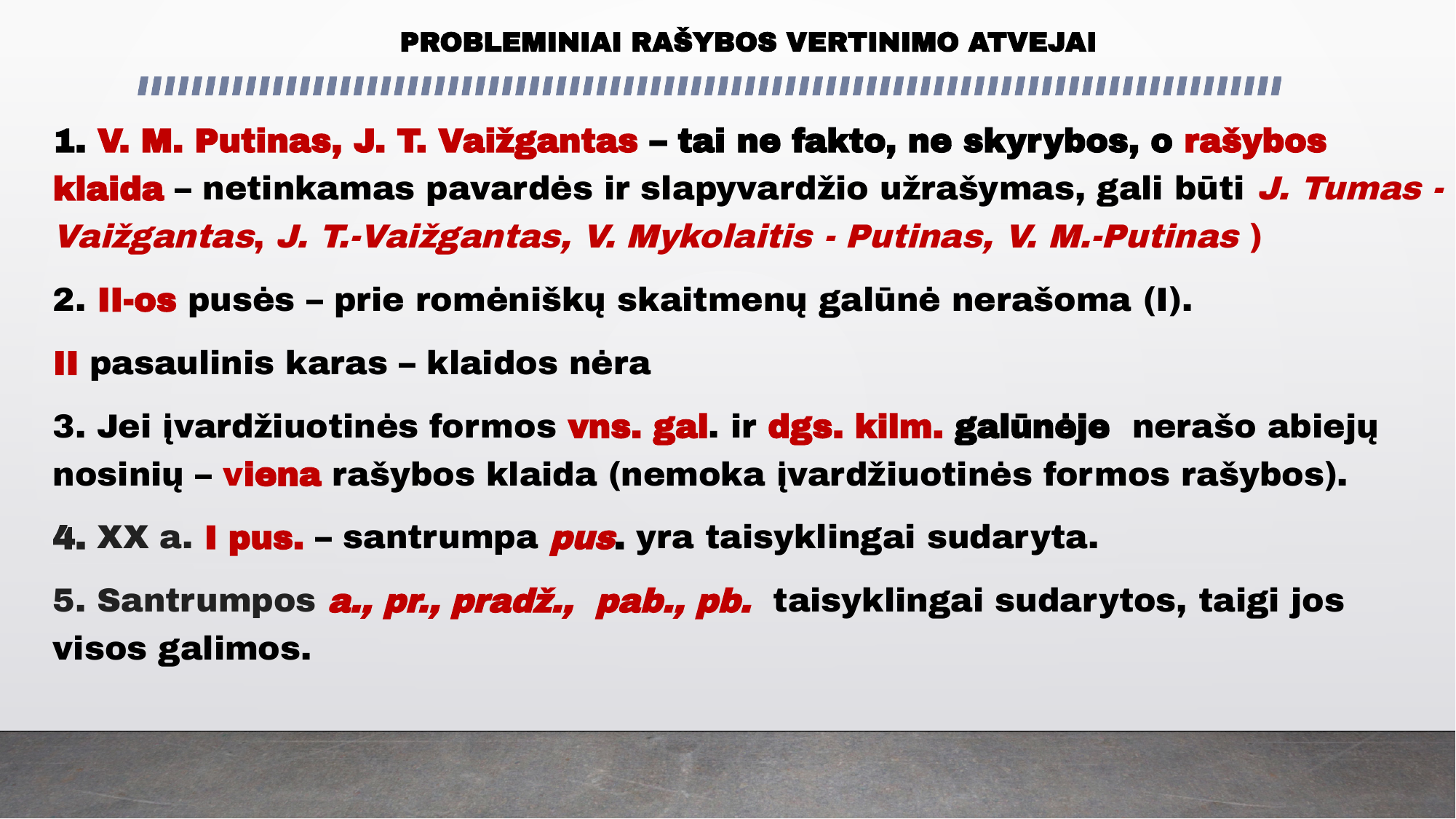

# PROBLEMINIAI RAŠYBOS VERTINIMO ATVEJAI
1. V. M. Putinas, J. T. Vaižgantas – tai ne fakto, ne skyrybos, o rašybos klaida – netinkamas pavardės ir slapyvardžio užrašymas, gali būti J. Tumas - Vaižgantas, J. T.-Vaižgantas, V. Mykolaitis - Putinas, V. M.-Putinas )
2. II-os pusės – prie romėniškų skaitmenų galūnė nerašoma (I).
II pasaulinis karas – klaidos nėra
3. Jei įvardžiuotinės formos vns. gal. ir dgs. kilm. galūnėje  nerašo abiejų nosinių – viena rašybos klaida (nemoka įvardžiuotinės formos rašybos).
4. XX a. I pus. – santrumpa pus. yra taisyklingai sudaryta.
5. Santrumpos a., pr., pradž.,  pab., pb.  taisyklingai sudarytos, taigi jos visos galimos.